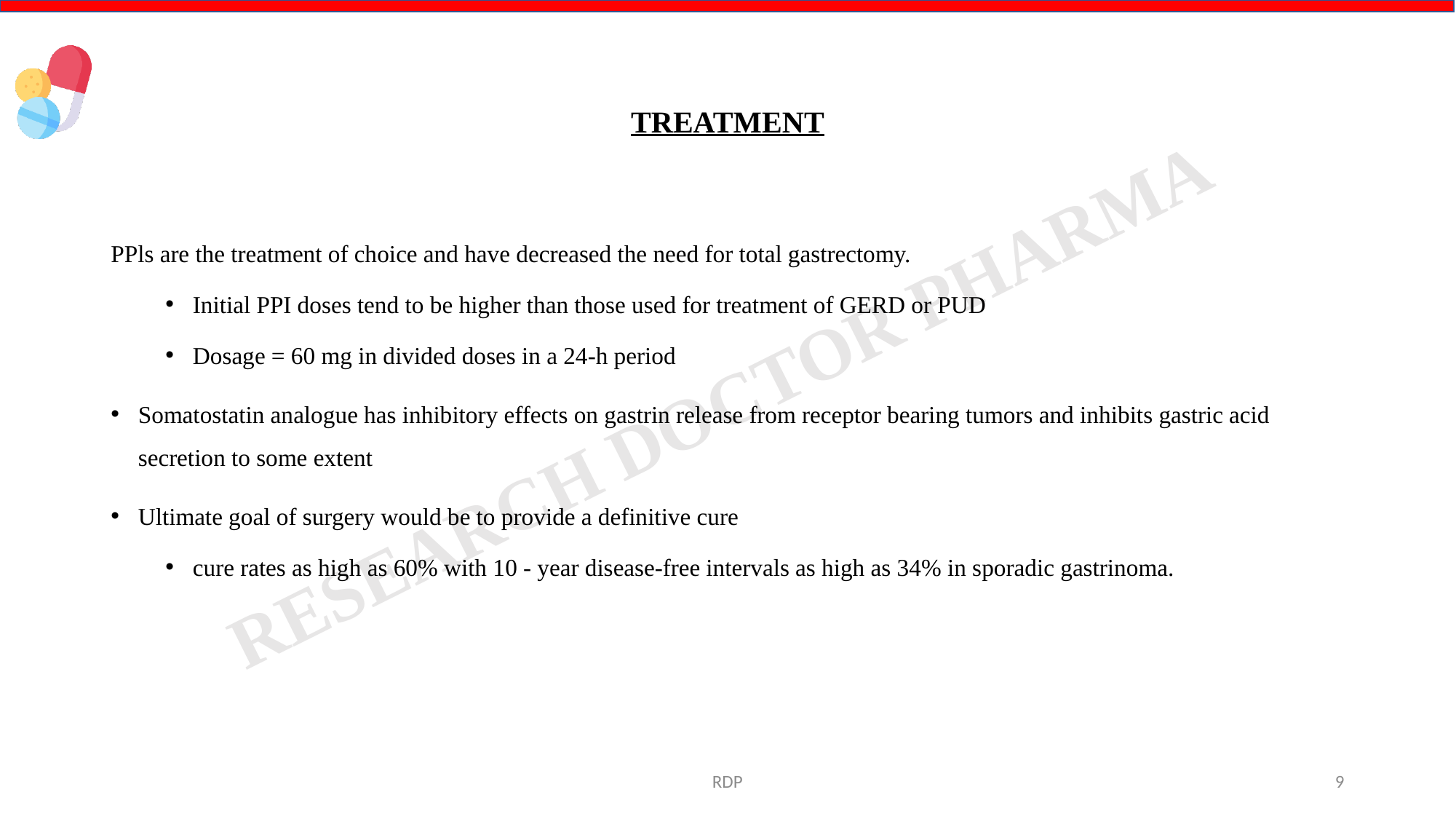

# TREATMENT
PPls are the treatment of choice and have decreased the need for total gastrectomy.
Initial PPI doses tend to be higher than those used for treatment of GERD or PUD
Dosage = 60 mg in divided doses in a 24-h period
Somatostatin analogue has inhibitory effects on gastrin release from receptor bearing tumors and inhibits gastric acid secretion to some extent
Ultimate goal of surgery would be to provide a definitive cure
cure rates as high as 60% with 10 - year disease-free intervals as high as 34% in sporadic gastrinoma.
RDP
9